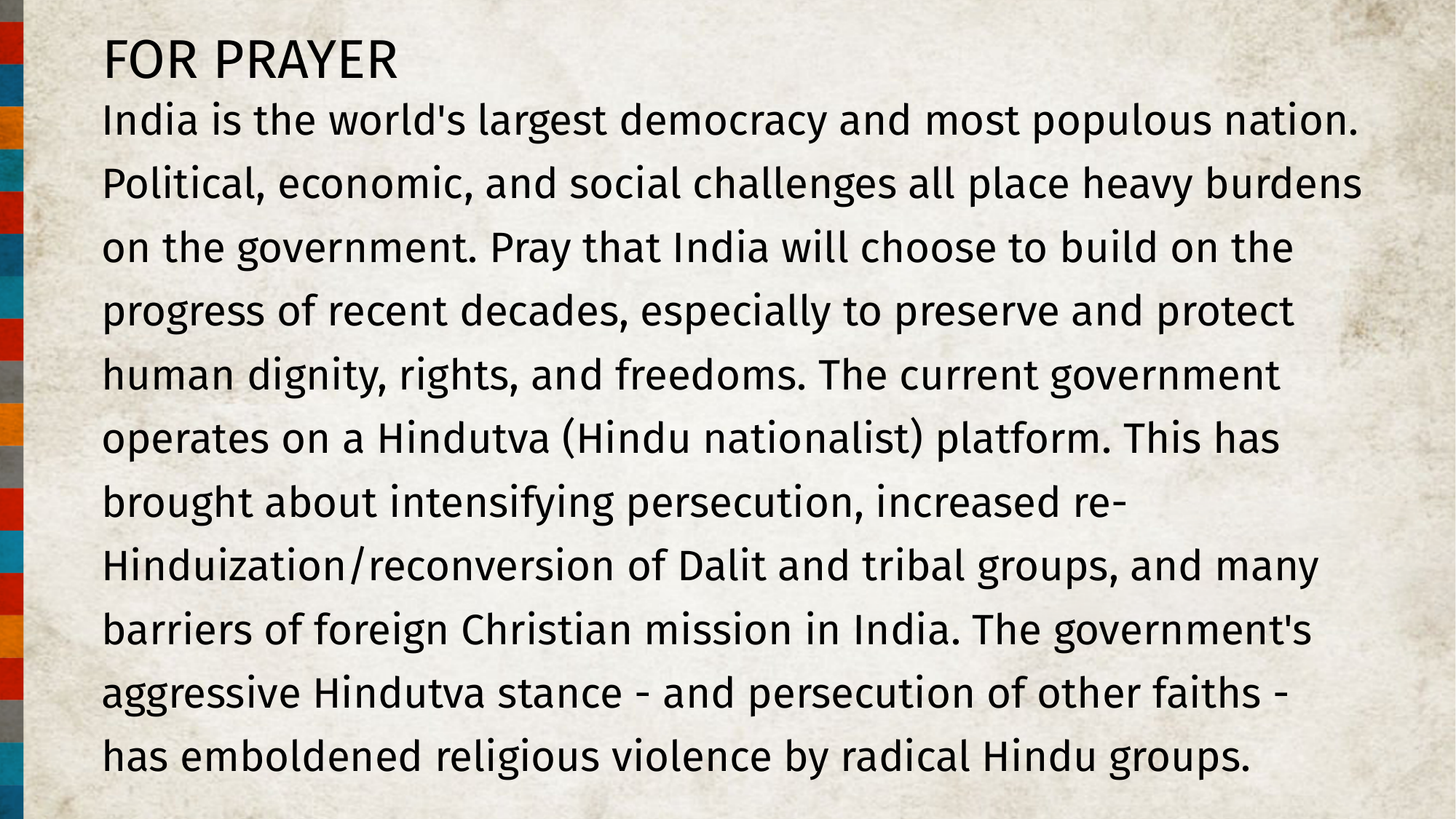

FOR PRAYER
India is the world's largest democracy and most populous nation. Political, economic, and social challenges all place heavy burdens on the government. Pray that India will choose to build on the progress of recent decades, especially to preserve and protect human dignity, rights, and freedoms. The current government operates on a Hindutva (Hindu nationalist) platform. This has brought about intensifying persecution, increased re-Hinduization/reconversion of Dalit and tribal groups, and many barriers of foreign Christian mission in India. The government's aggressive Hindutva stance - and persecution of other faiths - has emboldened religious violence by radical Hindu groups.